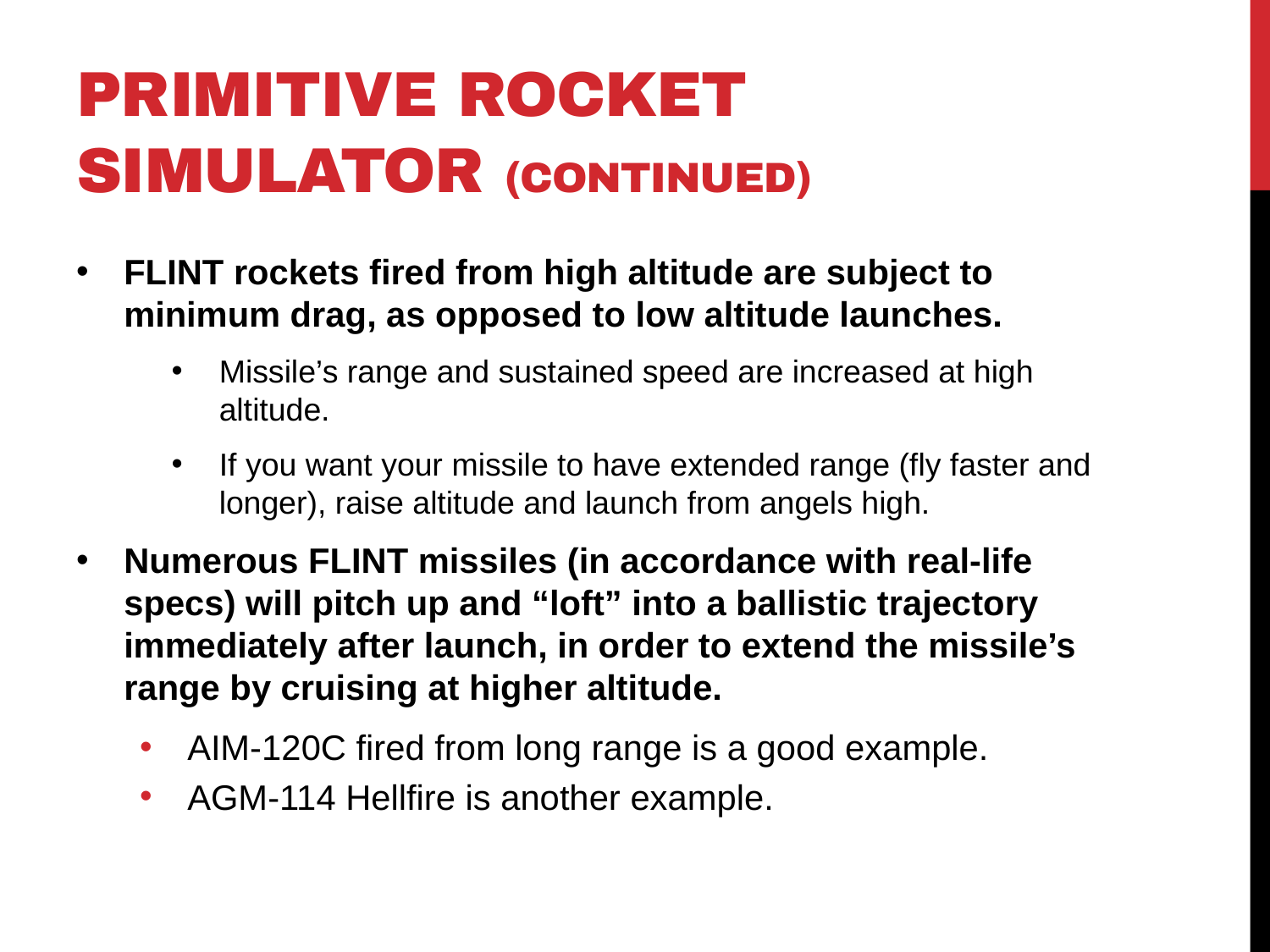

# PRIMITIVE ROCKET SIMULATOR (Continued)
FLINT rockets fired from high altitude are subject to minimum drag, as opposed to low altitude launches.
Missile’s range and sustained speed are increased at high altitude.
If you want your missile to have extended range (fly faster and longer), raise altitude and launch from angels high.
Numerous FLINT missiles (in accordance with real-life specs) will pitch up and “loft” into a ballistic trajectory immediately after launch, in order to extend the missile’s range by cruising at higher altitude.
AIM-120C fired from long range is a good example.
AGM-114 Hellfire is another example.